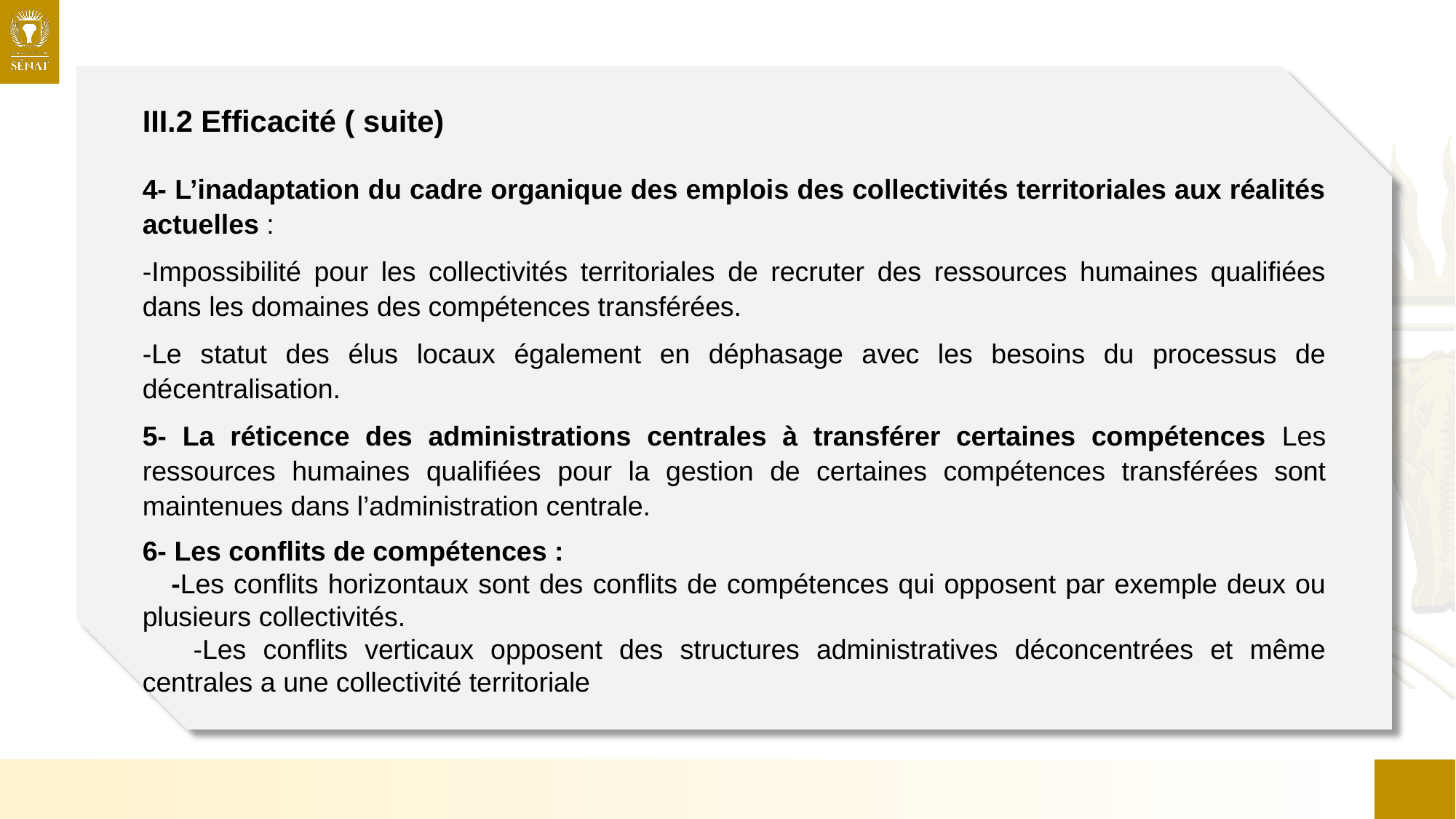

III.2 Efficacité ( suite)
4- L’inadaptation du cadre organique des emplois des collectivités territoriales aux réalités actuelles :
-Impossibilité pour les collectivités territoriales de recruter des ressources humaines qualifiées dans les domaines des compétences transférées.
-Le statut des élus locaux également en déphasage avec les besoins du processus de décentralisation.
5- La réticence des administrations centrales à transférer certaines compétences Les ressources humaines qualifiées pour la gestion de certaines compétences transférées sont maintenues dans l’administration centrale.
6- Les conflits de compétences :
   -Les conflits horizontaux sont des conflits de compétences qui opposent par exemple deux ou plusieurs collectivités.
   -Les conflits verticaux opposent des structures administratives déconcentrées et même centrales a une collectivité territoriale